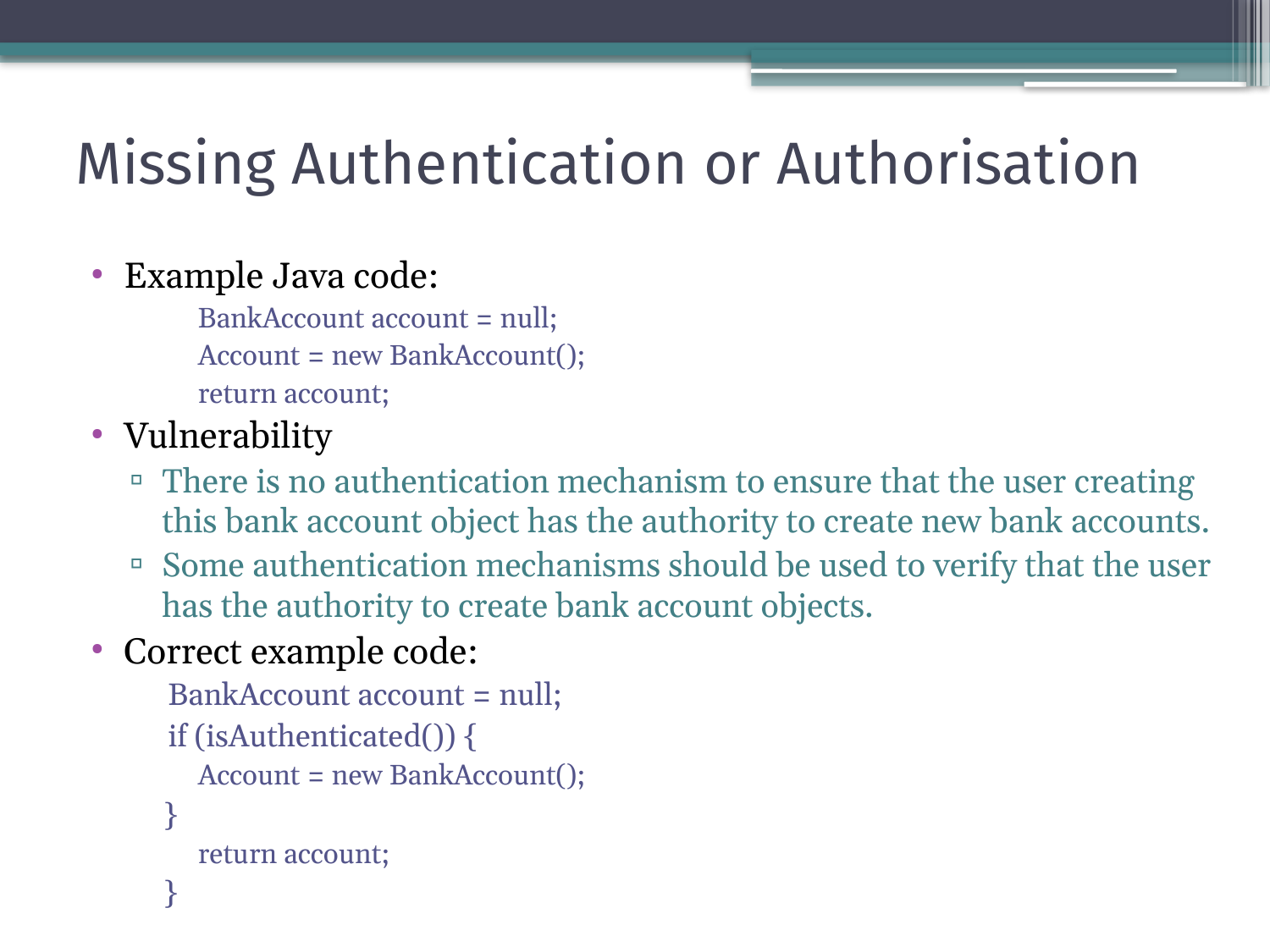

# Missing Authentication or Authorisation
Example Java code:
BankAccount account = null;
Account = new BankAccount();
return account;
Vulnerability
There is no authentication mechanism to ensure that the user creating this bank account object has the authority to create new bank accounts.
Some authentication mechanisms should be used to verify that the user has the authority to create bank account objects.
Correct example code:
BankAccount account = null;
if (isAuthenticated()) {
Account = new BankAccount();
}
return account;
}